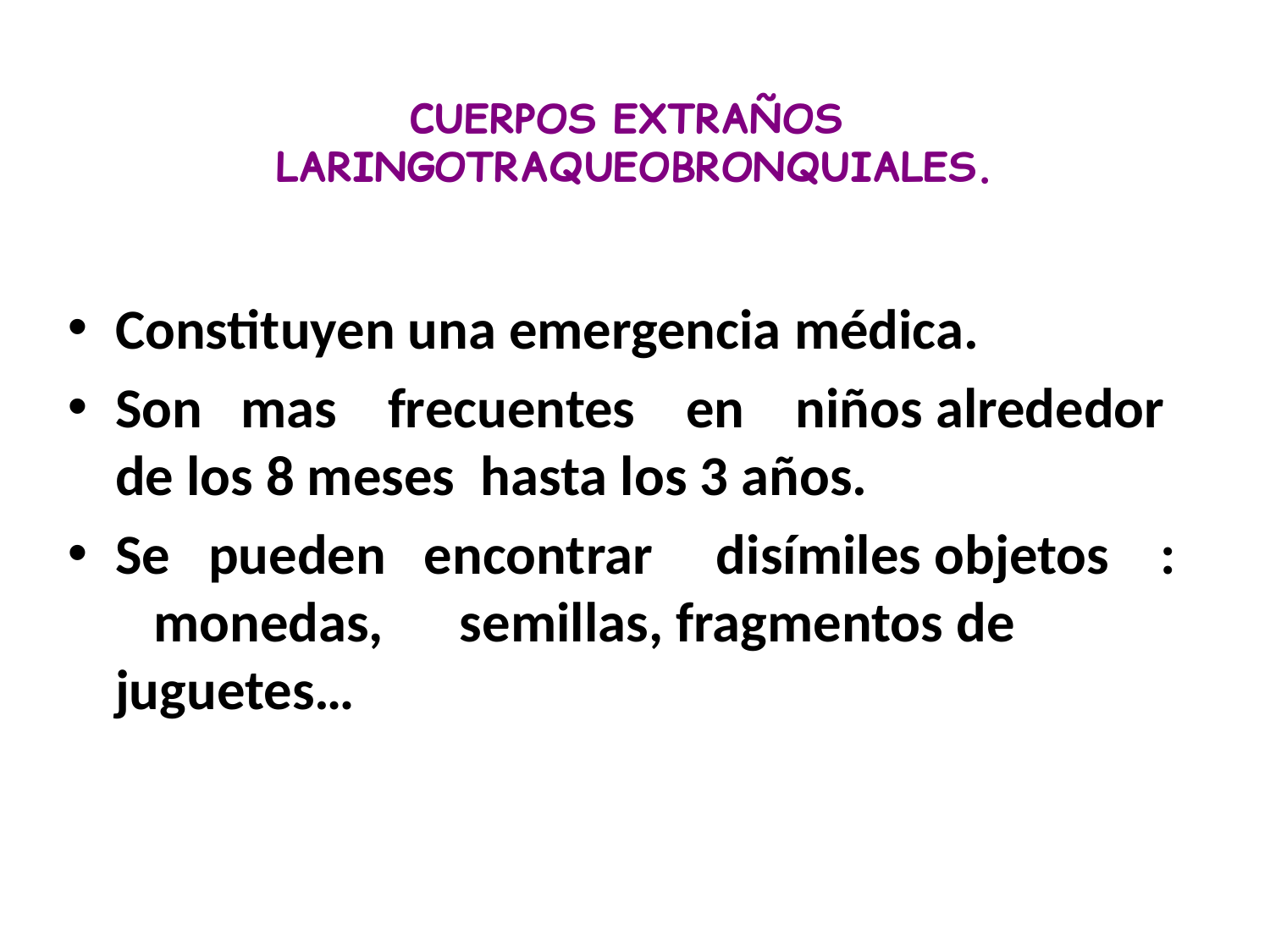

# CUERPOS EXTRAÑOS LARINGOTRAQUEOBRONQUIALES.
Constituyen una emergencia médica.
Son   mas    frecuentes    en    niños alrededor de los 8 meses  hasta los 3 años.
Se   pueden   encontrar     disímiles objetos    :    monedas,      semillas, fragmentos de juguetes…